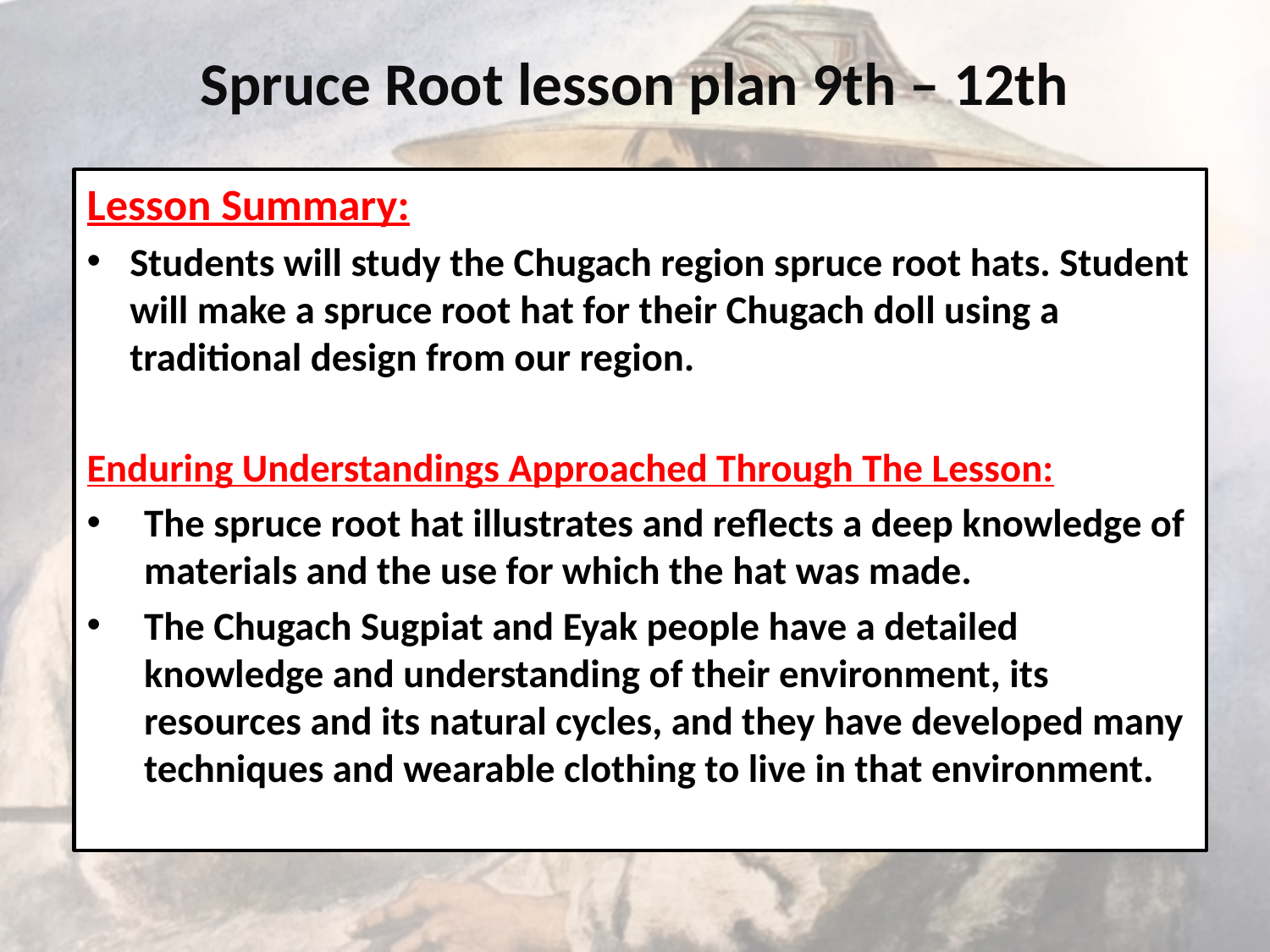

# Spruce Root lesson plan 9th – 12th
Lesson Summary:
Students will study the Chugach region spruce root hats. Student will make a spruce root hat for their Chugach doll using a traditional design from our region.

Enduring Understandings Approached Through The Lesson:
The spruce root hat illustrates and reflects a deep knowledge of materials and the use for which the hat was made.
The Chugach Sugpiat and Eyak people have a detailed knowledge and understanding of their environment, its resources and its natural cycles, and they have developed many techniques and wearable clothing to live in that environment.